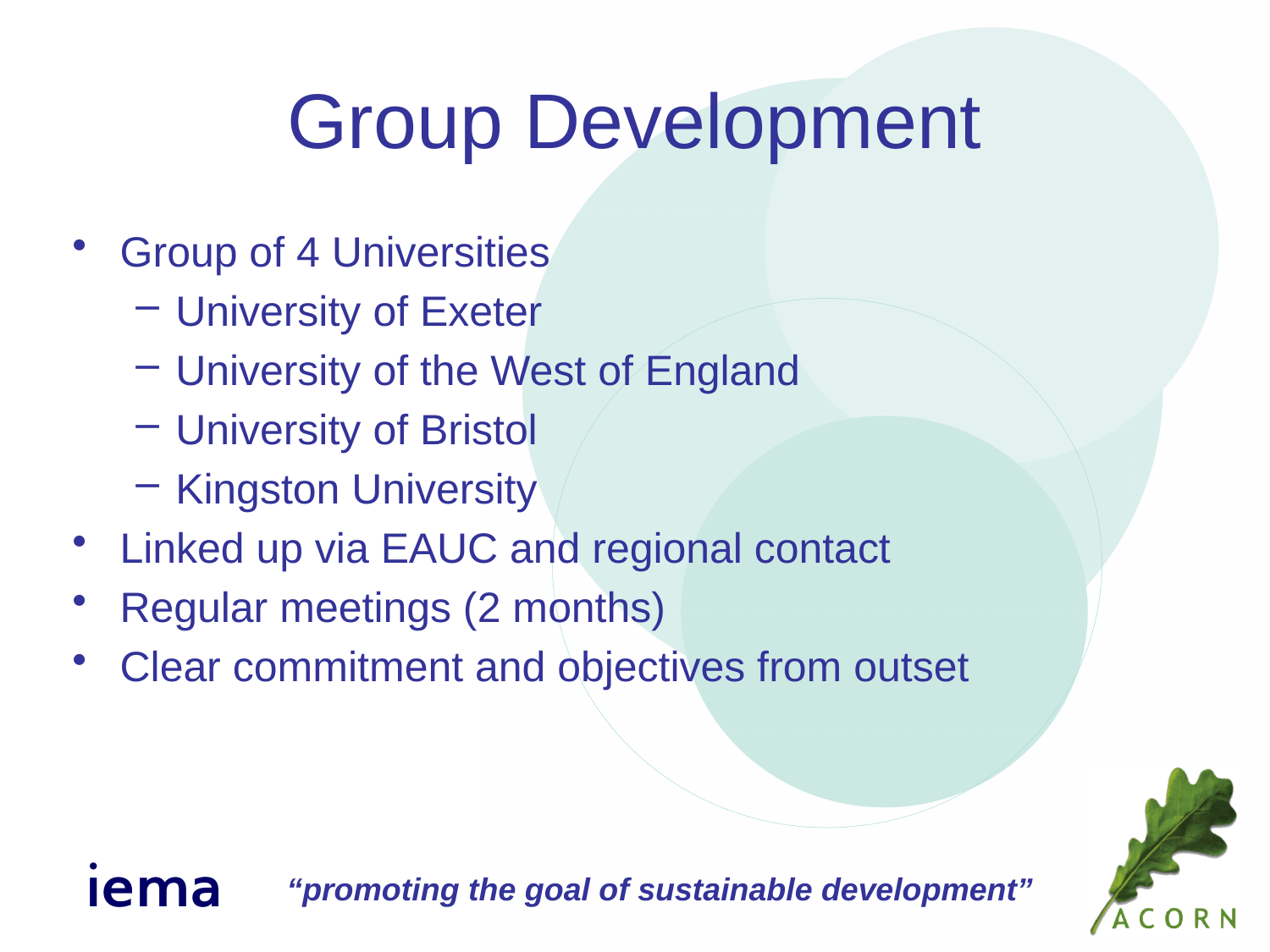

# Group Development
Group of 4 Universities
University of Exeter
University of the West of England
University of Bristol
Kingston University
Linked up via EAUC and regional contact
Regular meetings (2 months)
Clear commitment and objectives from outset